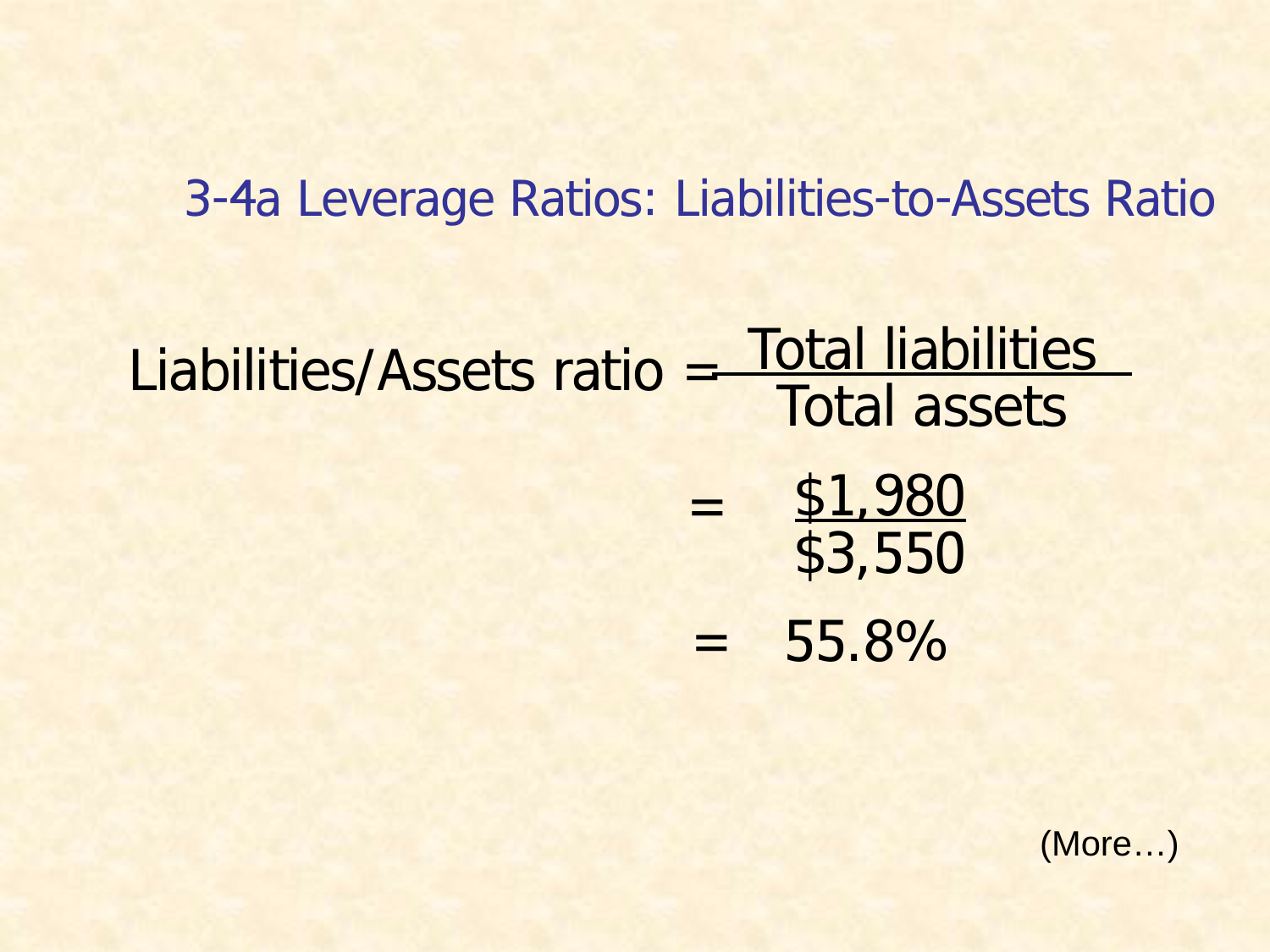

# 3-4a Leverage Ratios: Liabilities-to-Assets Ratio

  Total liabilities
Total assets
Liabilities/Assets ratio =

	               =

                                =   55.8%
$1,980
$3,550

(More…)
23